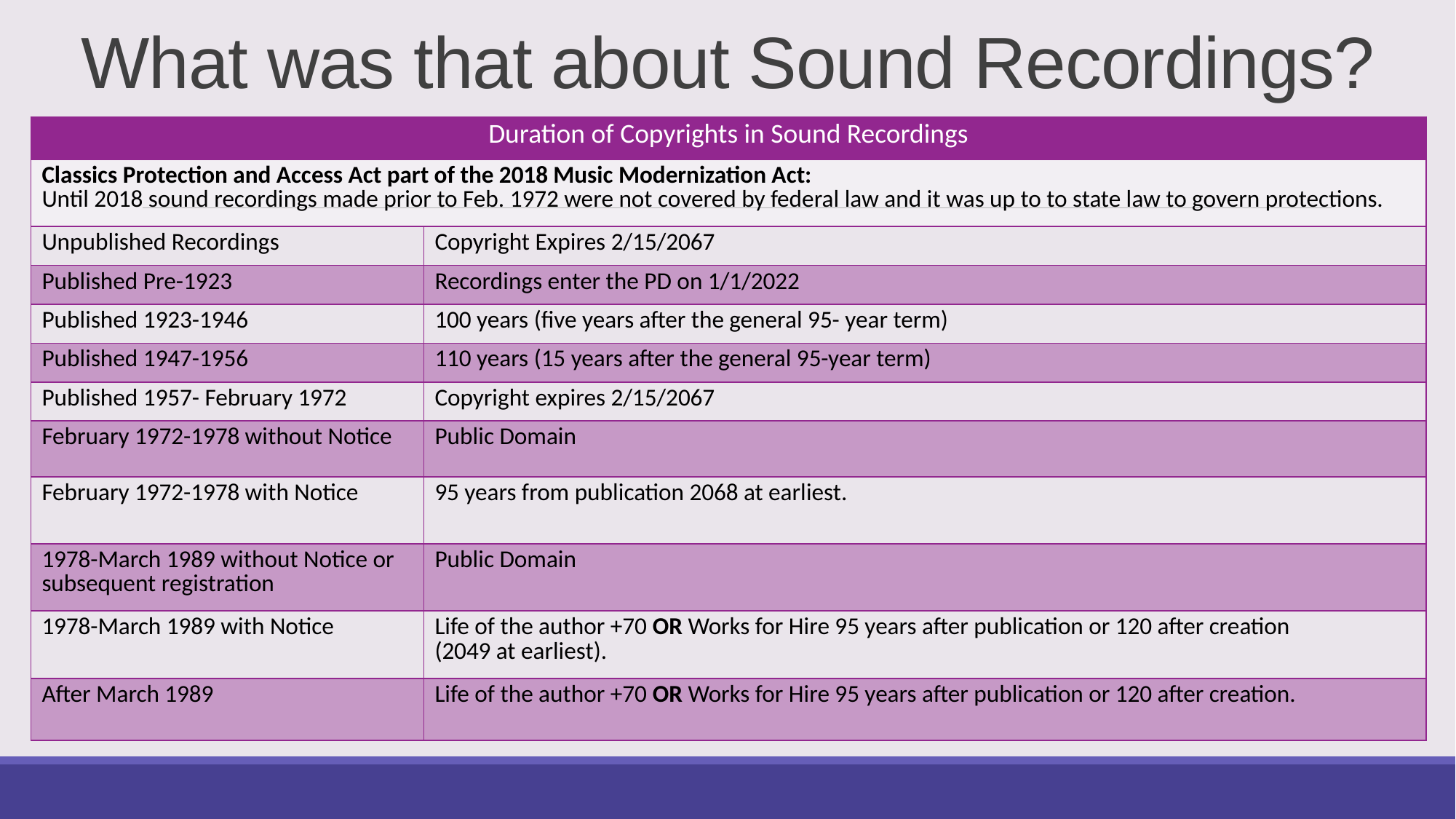

# What was that about Sound Recordings?
| Duration of Copyrights in Sound Recordings |  |
| --- | --- |
| Classics Protection and Access Act part of the 2018 Music Modernization Act: Until 2018 sound recordings made prior to Feb. 1972 were not covered by federal law and it was up to to state law to govern protections. |  |
| Unpublished Recordings | Copyright Expires 2/15/2067 |
| Published Pre-1923 | Recordings enter the PD on 1/1/2022 |
| Published 1923-1946 | 100 years (five years after the general 95- year term) |
| Published 1947-1956 | 110 years (15 years after the general 95-year term) |
| Published 1957- February 1972 | Copyright expires 2/15/2067 |
| February 1972-1978 without Notice | Public Domain |
| February 1972-1978 with Notice | 95 years from publication 2068 at earliest. |
| 1978-March 1989 without Notice or subsequent registration | Public Domain |
| 1978-March 1989 with Notice | Life of the author +70 OR Works for Hire 95 years after publication or 120 after creation (2049 at earliest). |
| After March 1989 | Life of the author +70 OR Works for Hire 95 years after publication or 120 after creation. |